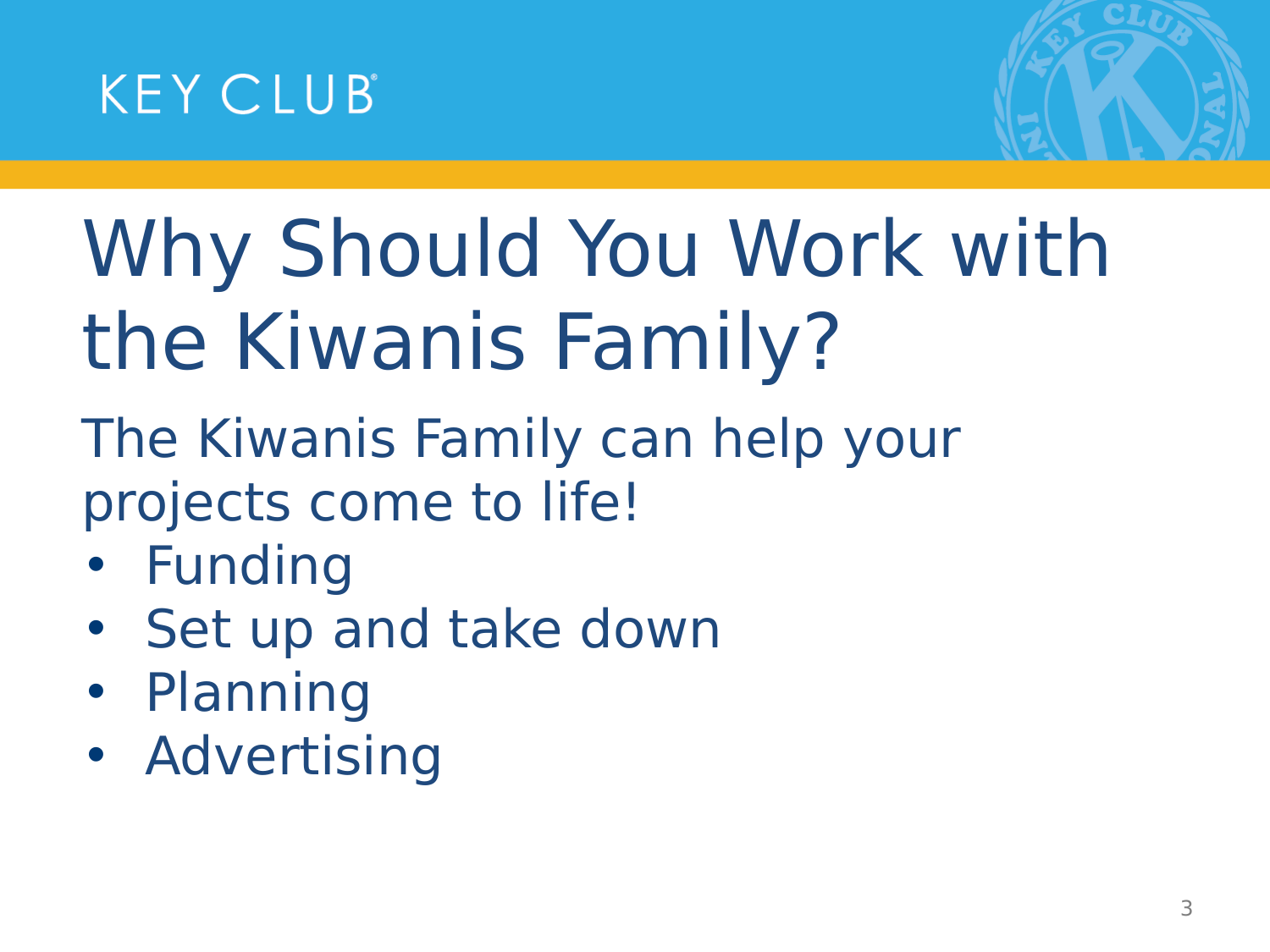

# Why Should You Work with the Kiwanis Family?
The Kiwanis Family can help your projects come to life!
Funding
Set up and take down
Planning
Advertising
3